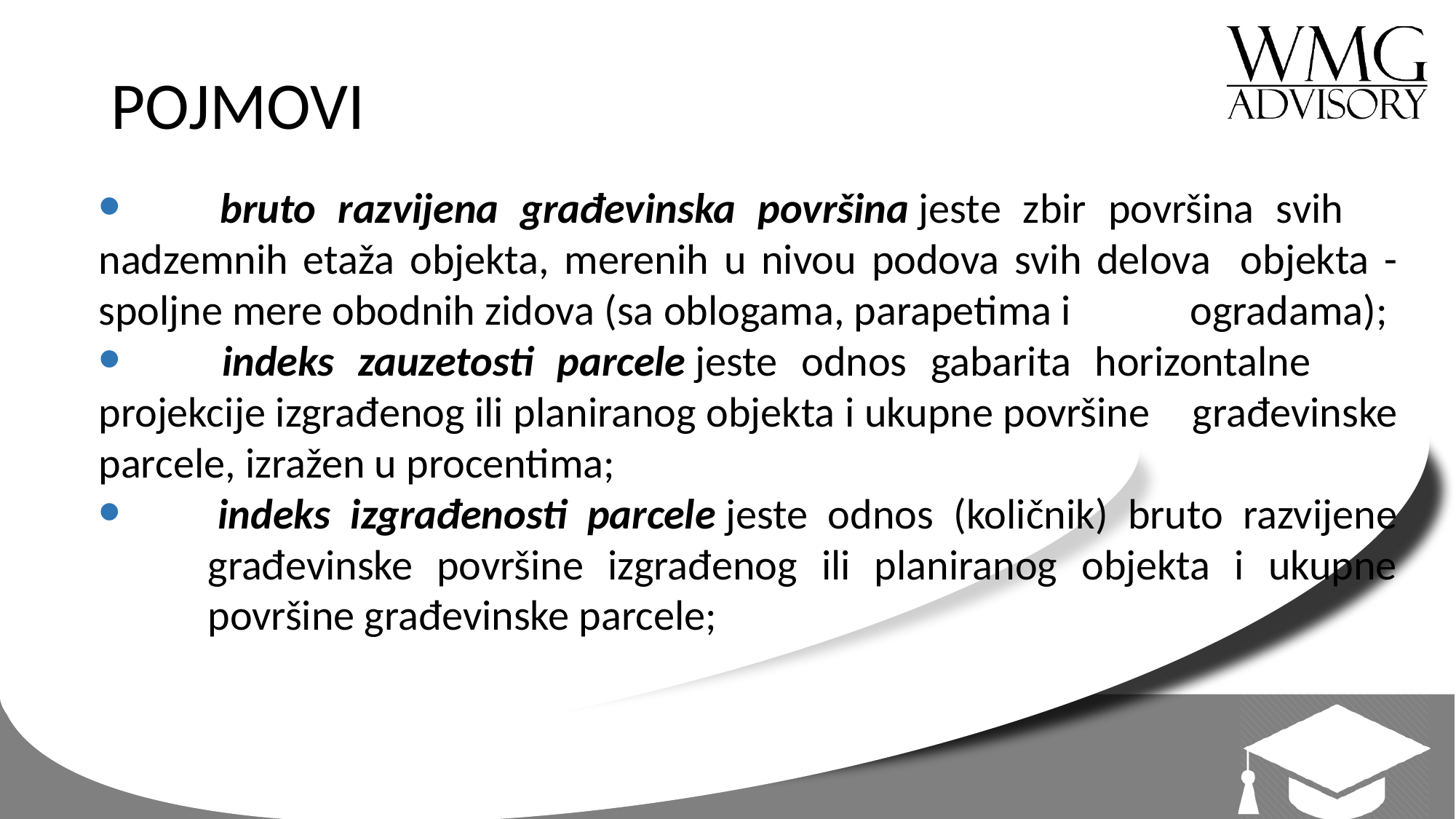

# POJMOVI
 	bruto razvijena građevinska površina jeste zbir površina svih 	nadzemnih etaža objekta, merenih u nivou podova svih delova 	objekta - spoljne mere obodnih zidova (sa oblogama, parapetima i 	ogradama);
 	indeks zauzetosti parcele jeste odnos gabarita horizontalne 	projekcije izgrađenog ili planiranog objekta i ukupne površine 	građevinske parcele, izražen u procentima;
 	indeks izgrađenosti parcele jeste odnos (količnik) bruto razvijene 	građevinske površine izgrađenog ili planiranog objekta i ukupne 	površine građevinske parcele;